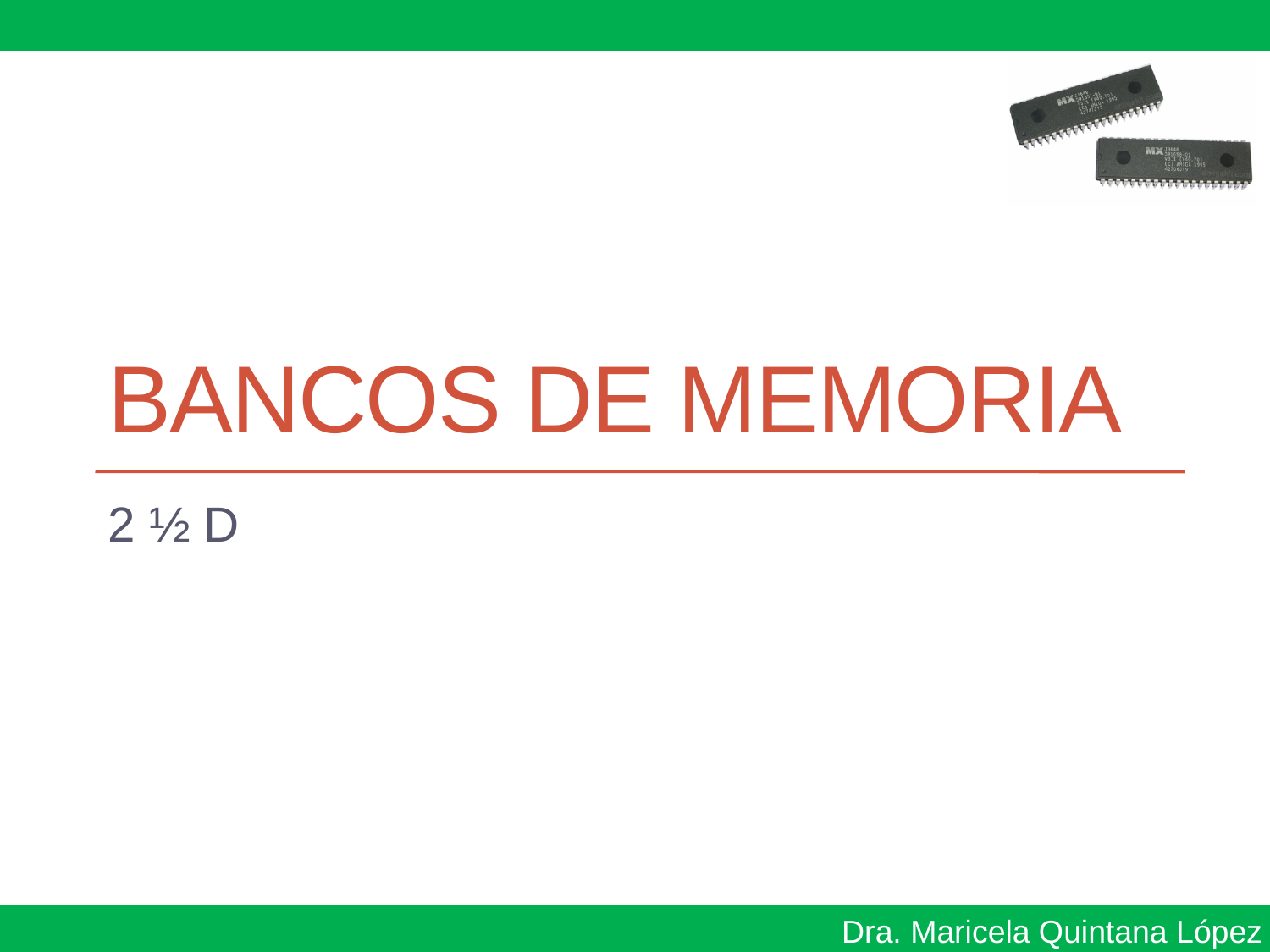

# Bancos de memoria
2 ½ D